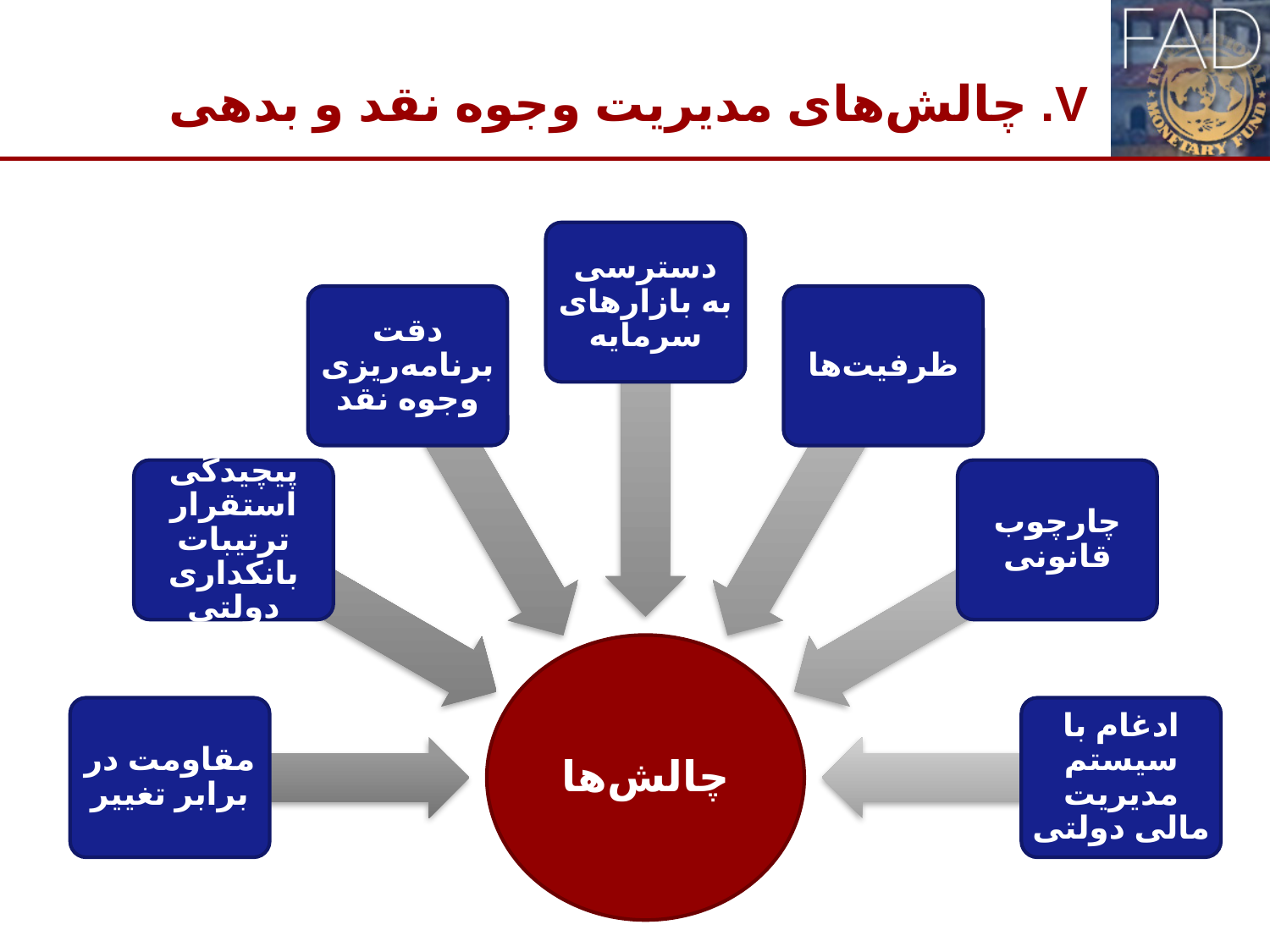

# V. چالش‌های مدیریت وجوه نقد و بدهی
چالش‌ها
مقاومت در برابر تغییر
پیچیدگی استقرار ترتیبات بانکداری دولتی
دقت برنامه‌ریزی وجوه نقد
دسترسی به بازارهای سرمایه
ظرفیت‌ها
چارچوب قانونی
ادغام با سیستم مدیریت مالی دولتی
22